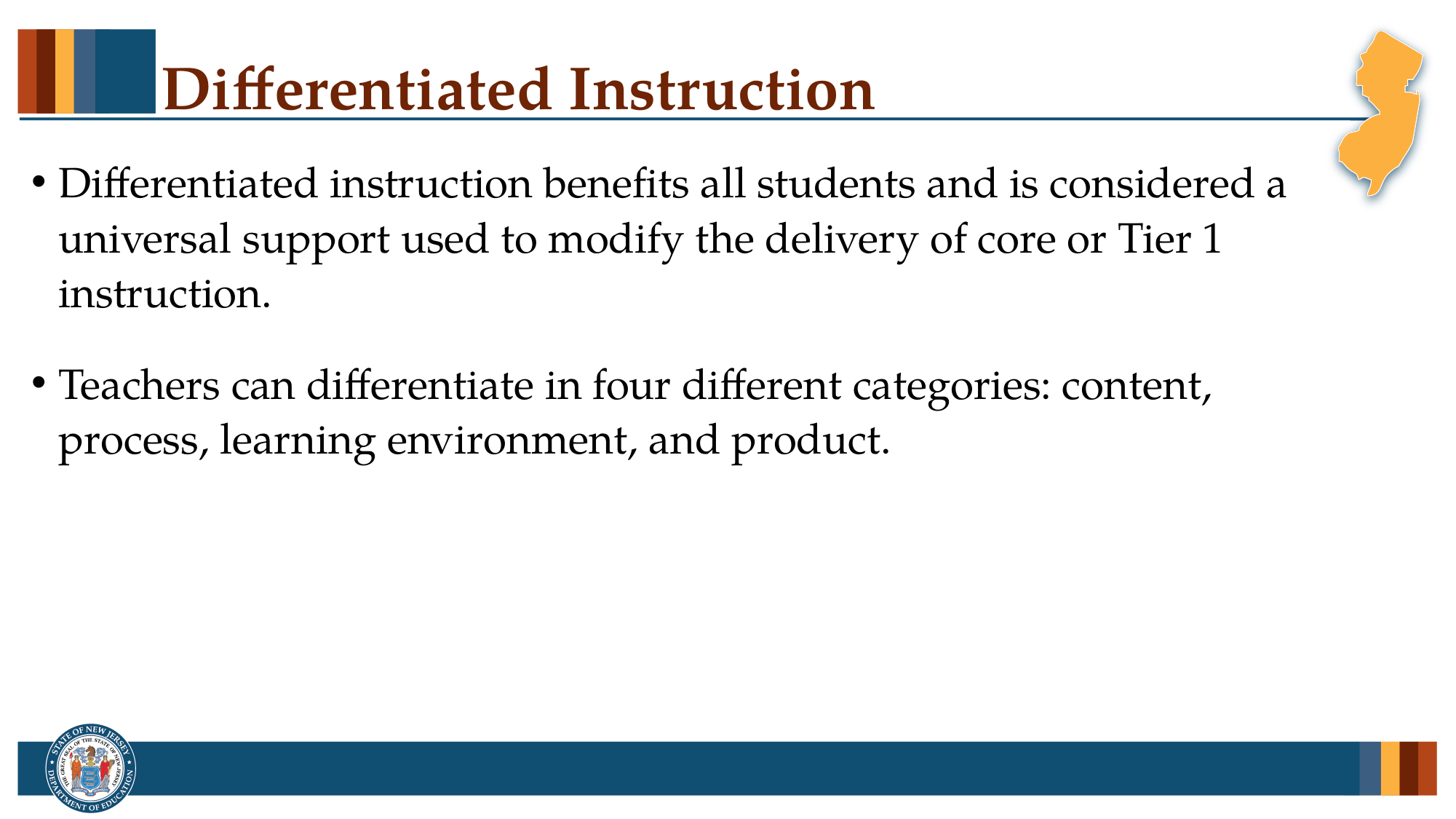

# Differentiated Instruction
Differentiated instruction benefits all students and is considered a universal support used to modify the delivery of core or Tier 1 instruction.
Teachers can differentiate in four different categories: content, process, learning environment, and product.